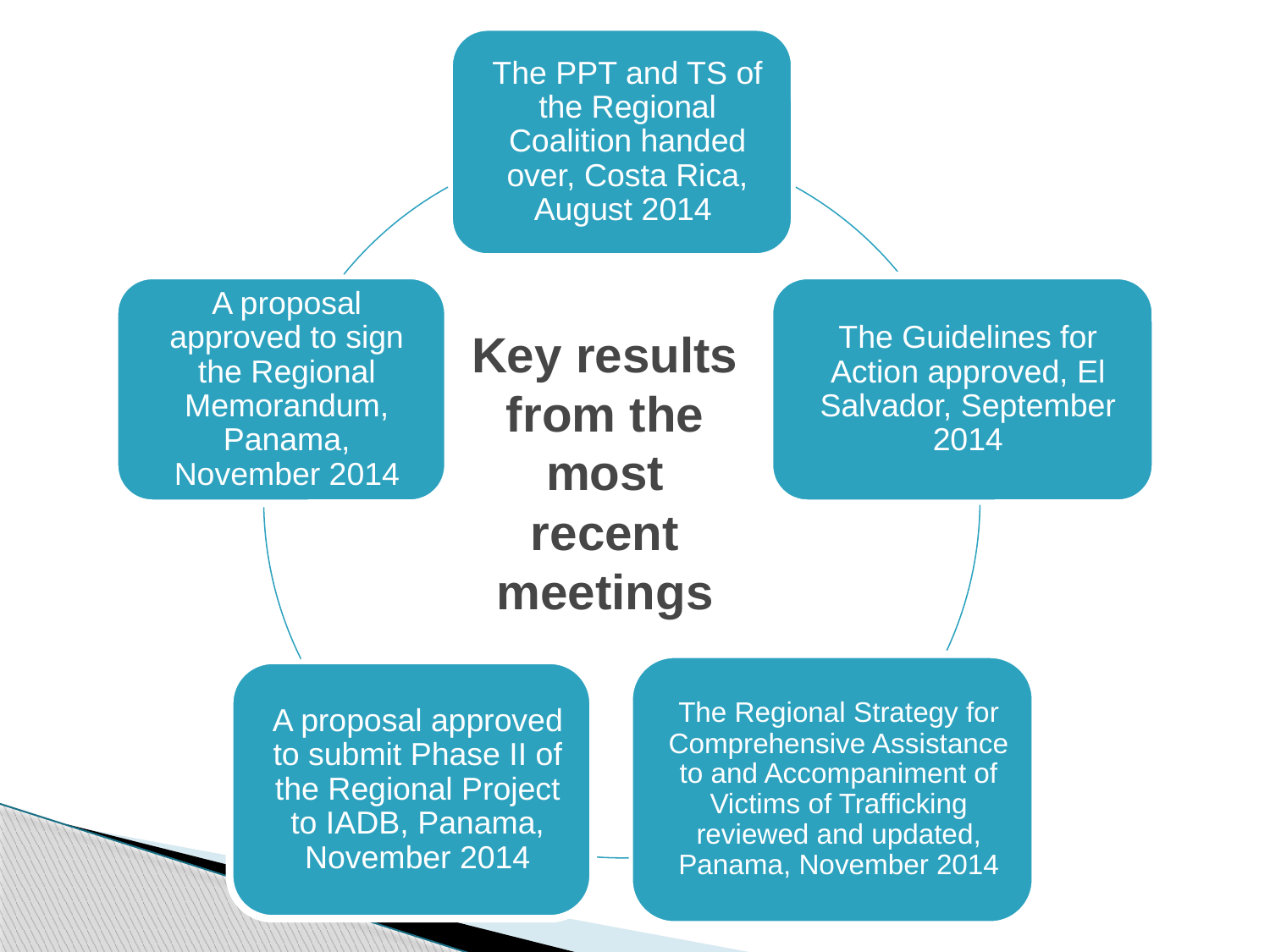

The PPT and TS of the Regional Coalition handed over, Costa Rica, August 2014
The Guidelines for Action approved, El Salvador, September 2014
The Regional Strategy for Comprehensive Assistance to and Accompaniment of Victims of Trafficking reviewed and updated, Panama, November 2014
A proposal approved to submit Phase II of the Regional Project to IADB, Panama, November 2014
A proposal approved to sign the Regional Memorandum, Panama, November 2014
# Key results from the most recent meetings